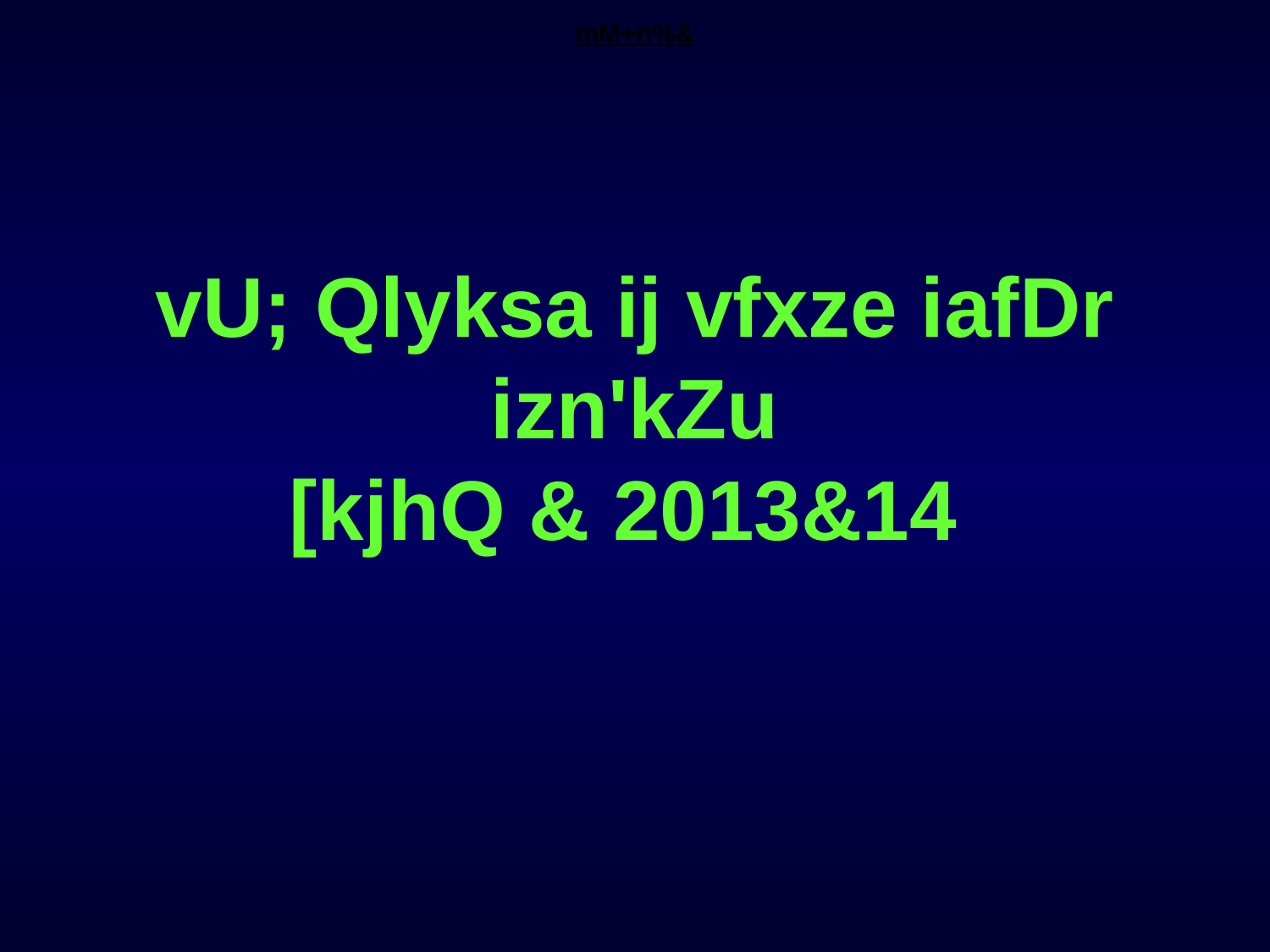

mM+n%&
vU; Qlyksa ij vfxze iafDr izn'kZu
[kjhQ & 2013&14